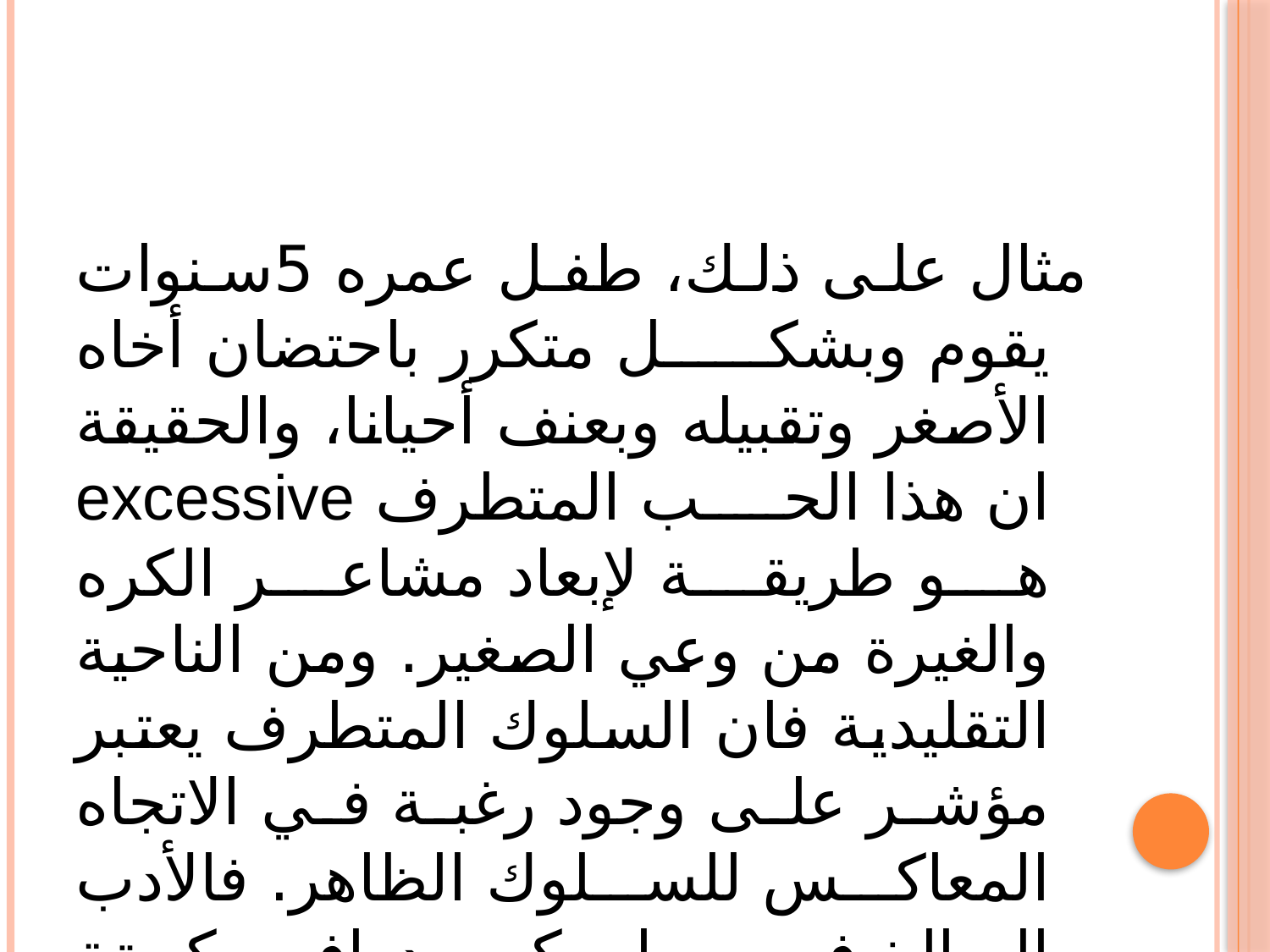

مثال على ذلك، طفل عمره 5سنوات يقوم وبشكل متكرر باحتضان أخاه الأصغر وتقبيله وبعنف أحيانا، والحقيقة ان هذا الحب المتطرف excessive هو طريقة لإبعاد مشاعر الكره والغيرة من وعي الصغير. ومن الناحية التقليدية فان السلوك المتطرف يعتبر مؤشر على وجود رغبة في الاتجاه المعاكس للسلوك الظاهر. فالأدب المبالغ فيه ربما يعكس دوافع مكبوتة عظيمة للعدوان.